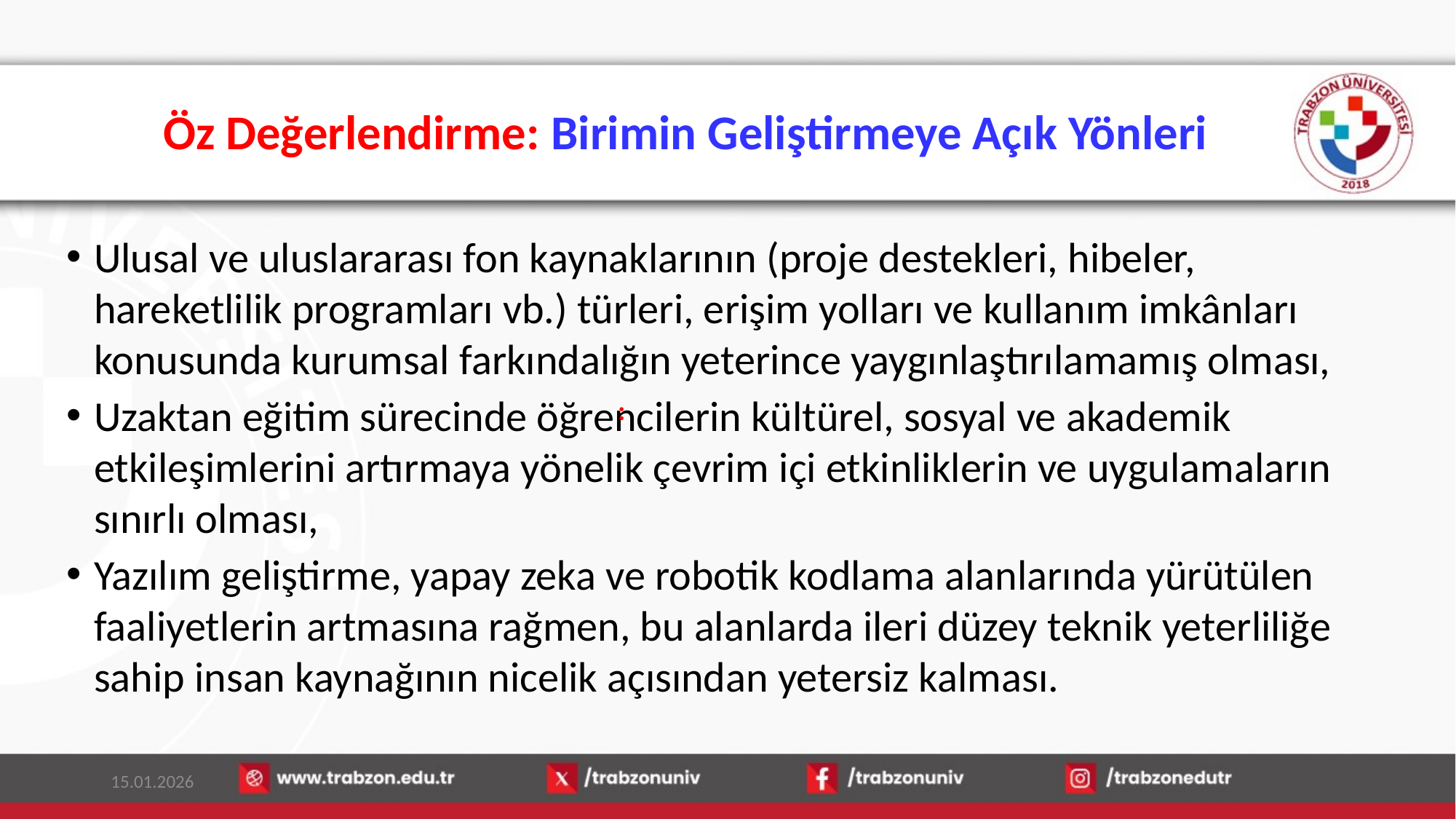

# Öz Değerlendirme: Birimin Geliştirmeye Açık Yönleri
Ulusal ve uluslararası fon kaynaklarının (proje destekleri, hibeler, hareketlilik programları vb.) türleri, erişim yolları ve kullanım imkânları konusunda kurumsal farkındalığın yeterince yaygınlaştırılamamış olması,
Uzaktan eğitim sürecinde öğrencilerin kültürel, sosyal ve akademik etkileşimlerini artırmaya yönelik çevrim içi etkinliklerin ve uygulamaların sınırlı olması,
Yazılım geliştirme, yapay zeka ve robotik kodlama alanlarında yürütülen faaliyetlerin artmasına rağmen, bu alanlarda ileri düzey teknik yeterliliğe sahip insan kaynağının nicelik açısından yetersiz kalması.

:
15.01.2026
55